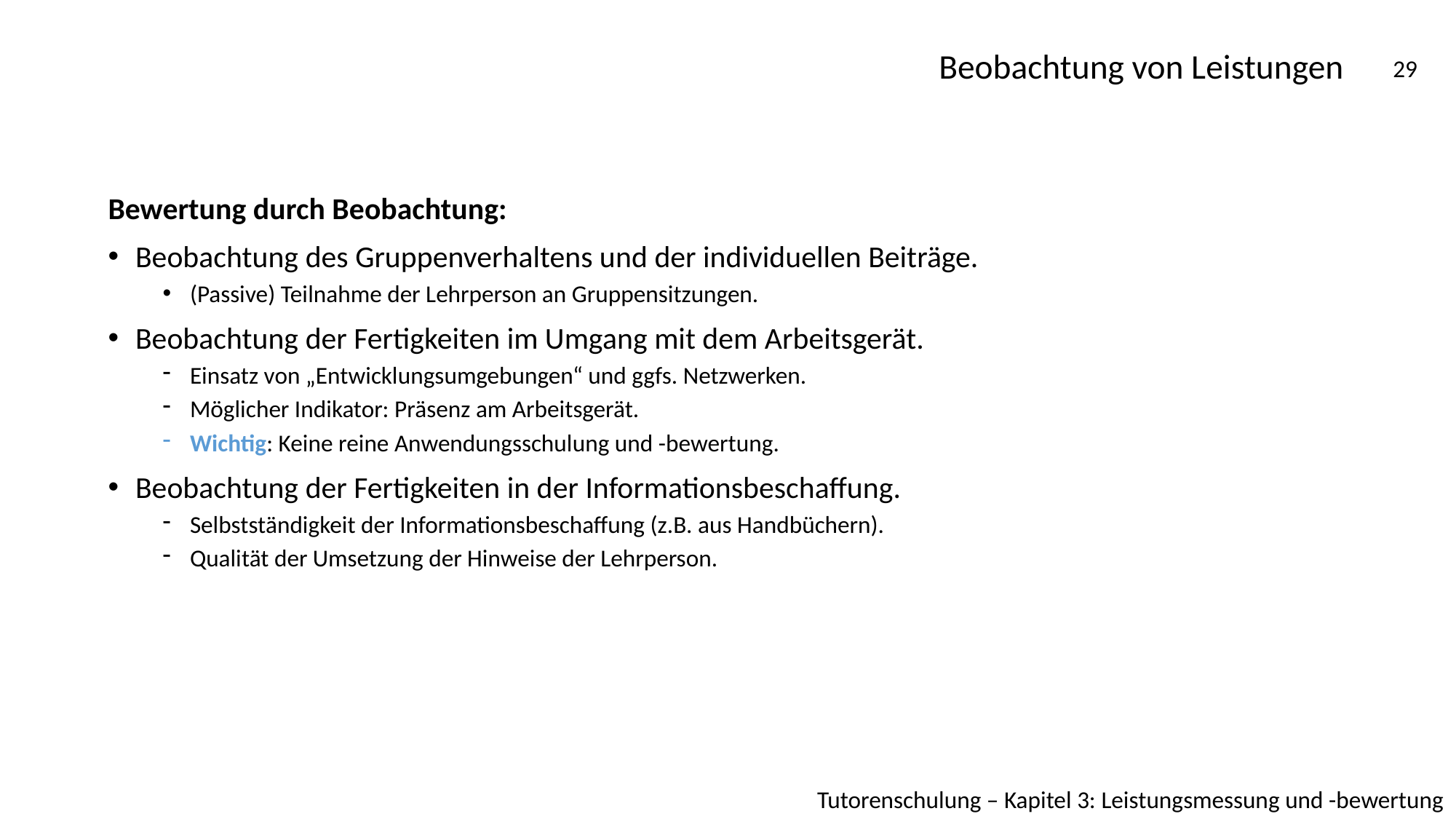

# Beobachtung von Leistungen
29
Bewertung durch Beobachtung:
Beobachtung des Gruppenverhaltens und der individuellen Beiträge.
(Passive) Teilnahme der Lehrperson an Gruppensitzungen.
Beobachtung der Fertigkeiten im Umgang mit dem Arbeitsgerät.
Einsatz von „Entwicklungsumgebungen“ und ggfs. Netzwerken.
Möglicher Indikator: Präsenz am Arbeitsgerät.
Wichtig: Keine reine Anwendungsschulung und -bewertung.
Beobachtung der Fertigkeiten in der Informationsbeschaffung.
Selbstständigkeit der Informationsbeschaffung (z.B. aus Handbüchern).
Qualität der Umsetzung der Hinweise der Lehrperson.